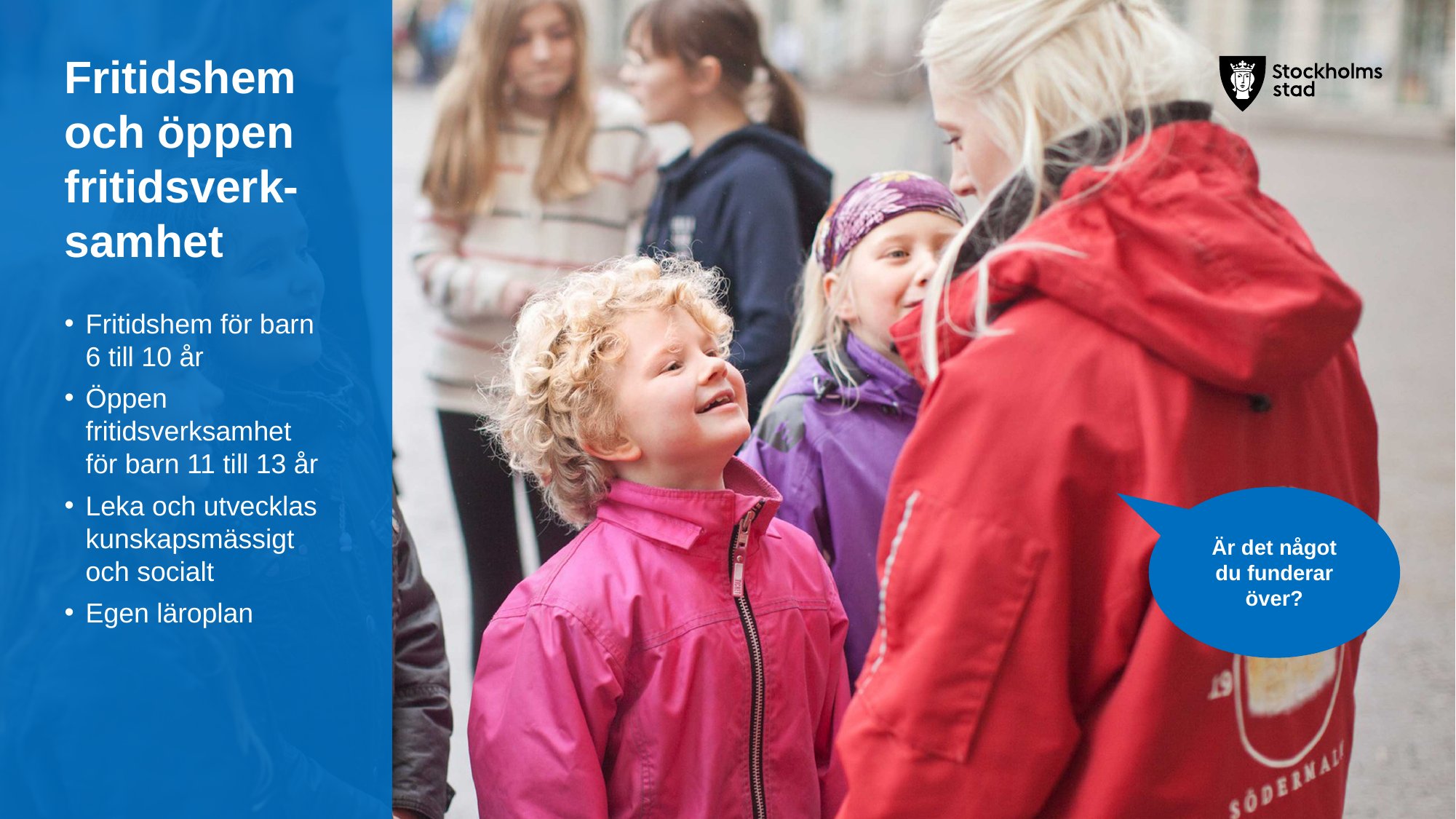

Fritidshem
och öppen fritidsverk-samhet
Fritidshem för barn 6 till 10 år
Öppen fritidsverksamhet för barn 11 till 13 år
Leka och utvecklas kunskapsmässigt och socialt
Egen läroplan
Är det något du funderar över?